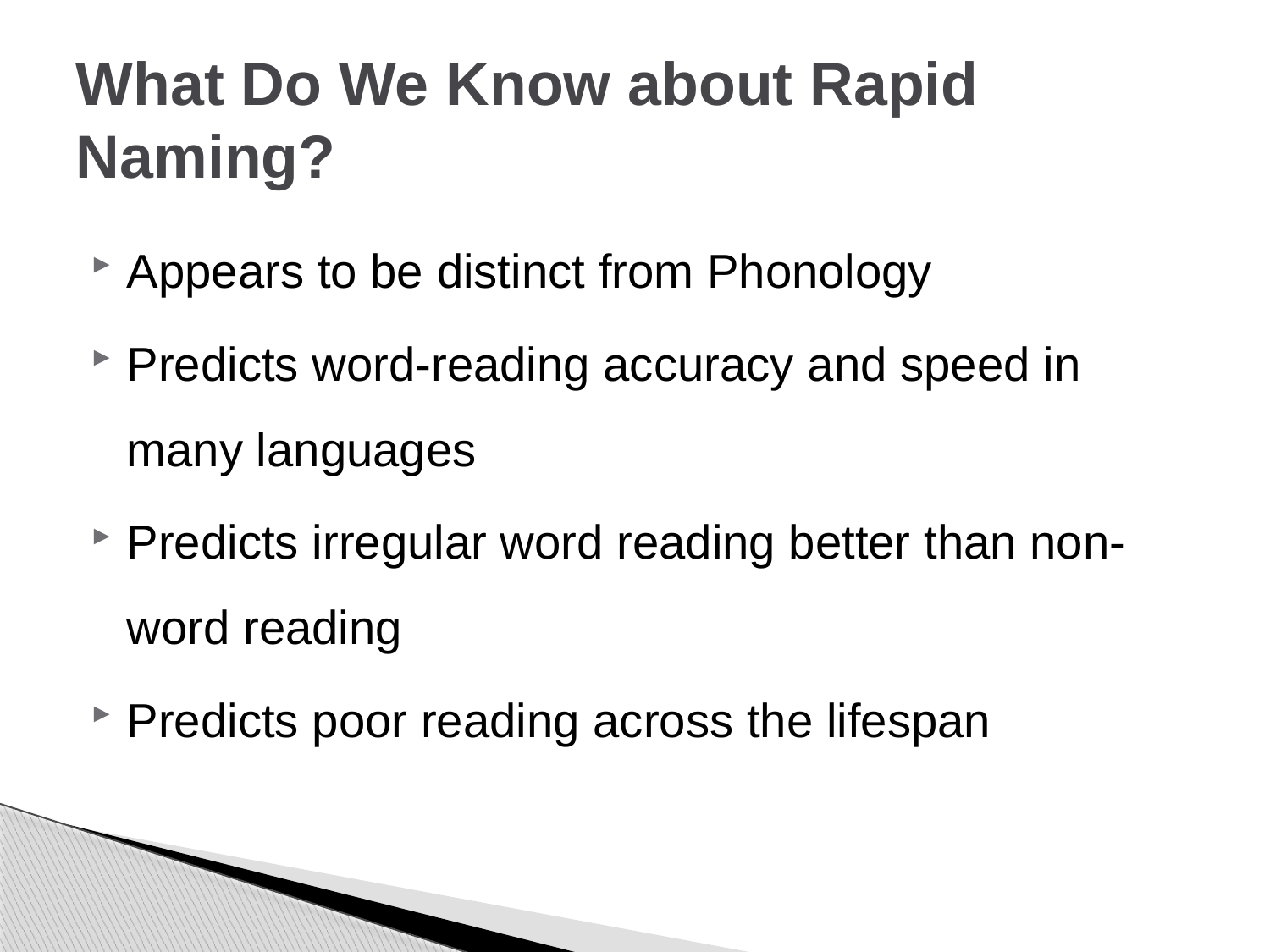

# What Do We Know about Rapid Naming?
Appears to be distinct from Phonology
Predicts word-reading accuracy and speed in many languages
Predicts irregular word reading better than non-word reading
Predicts poor reading across the lifespan